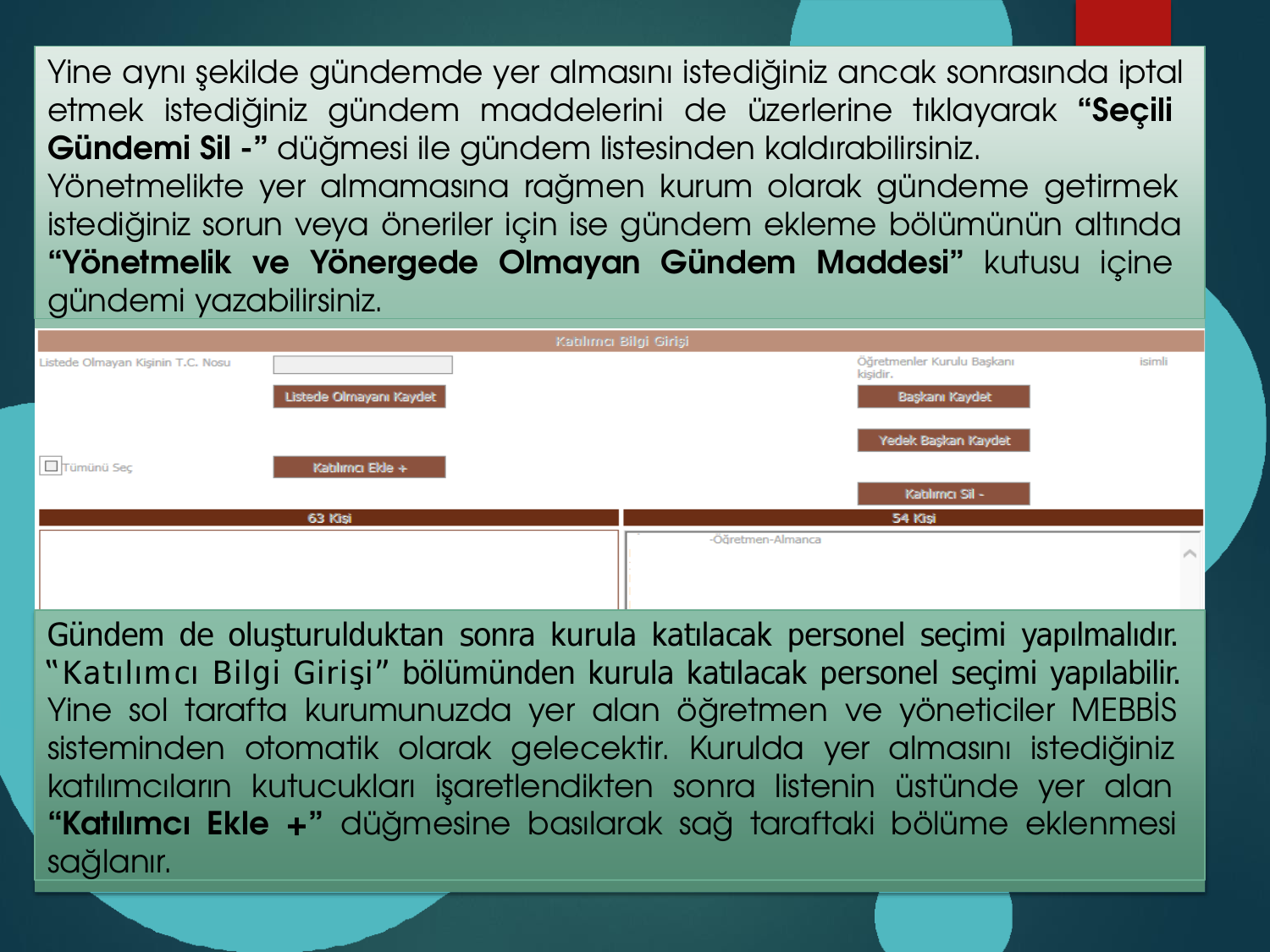

Yine aynı şekilde gündemde yer almasını istediğiniz ancak sonrasında iptal  etmek istediğiniz gündem maddelerini de üzerlerine tıklayarak “Seçili  Gündemi Sil -” düğmesi ile gündem listesinden kaldırabilirsiniz.
Yönetmelikte yer almamasına rağmen kurum olarak gündeme getirmek  istediğiniz sorun veya öneriler için ise gündem ekleme bölümünün altında  “Yönetmelik ve Yönergede Olmayan Gündem Maddesi” kutusu içine  gündemi yazabilirsiniz.

Gündem de oluşturulduktan sonra kurula katılacak personel seçimi yapılmalıdır.  “Katılımcı Bilgi Girişi” bölümünden kurula katılacak personel seçimi yapılabilir.  Yine sol tarafta kurumunuzda yer alan öğretmen ve yöneticiler MEBBİS  sisteminden otomatik olarak gelecektir. Kurulda yer almasını istediğiniz  katılımcıların kutucukları işaretlendikten sonra listenin üstünde yer alan  “Katılımcı Ekle +” düğmesine basılarak sağ taraftaki bölüme eklenmesi  sağlanır.